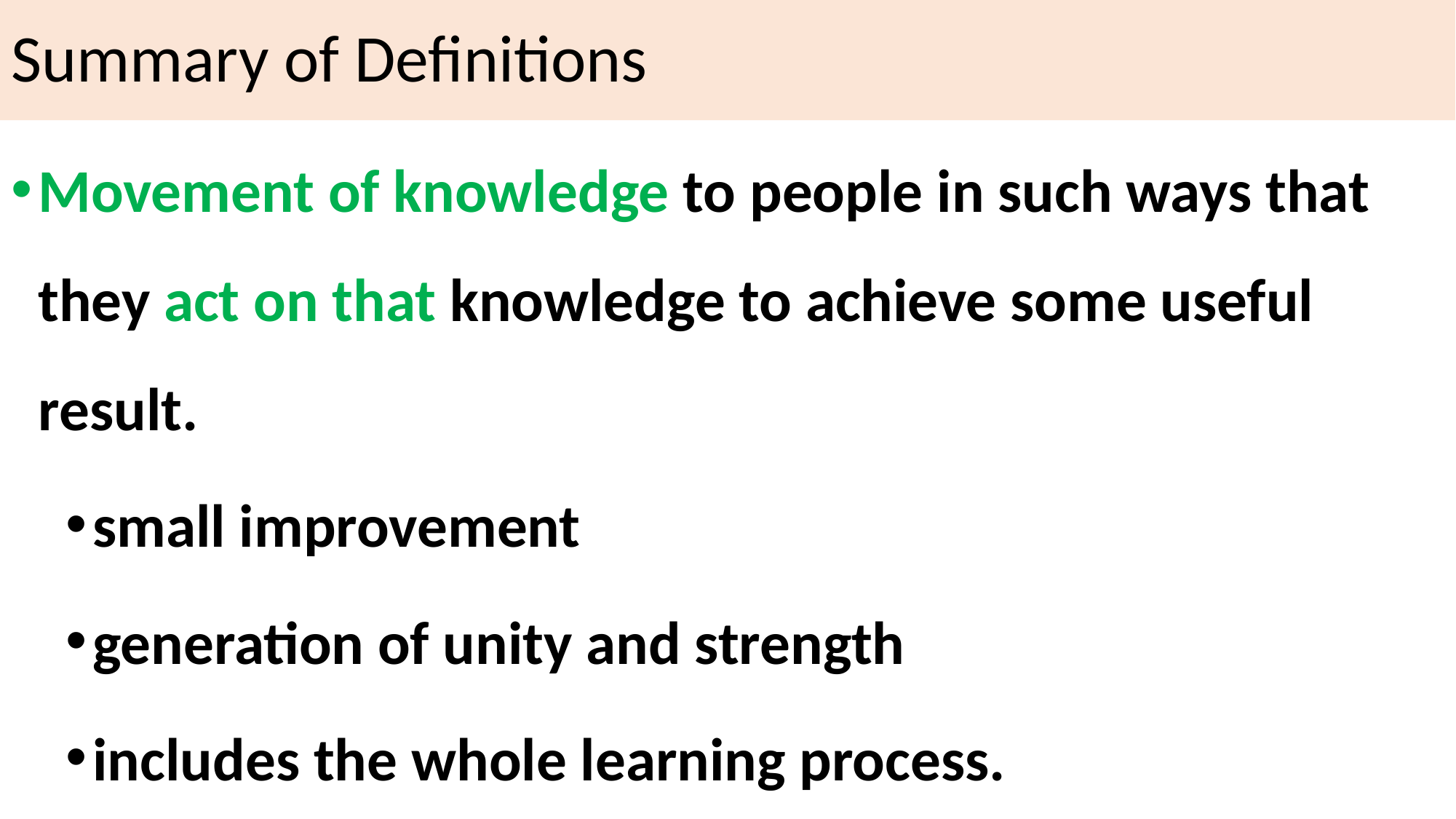

# Summary of Definitions
Movement of knowledge to people in such ways that they act on that knowledge to achieve some useful result.
small improvement
generation of unity and strength
includes the whole learning process.
Good communication does not consist merely of giving orders, but of creating understanding.